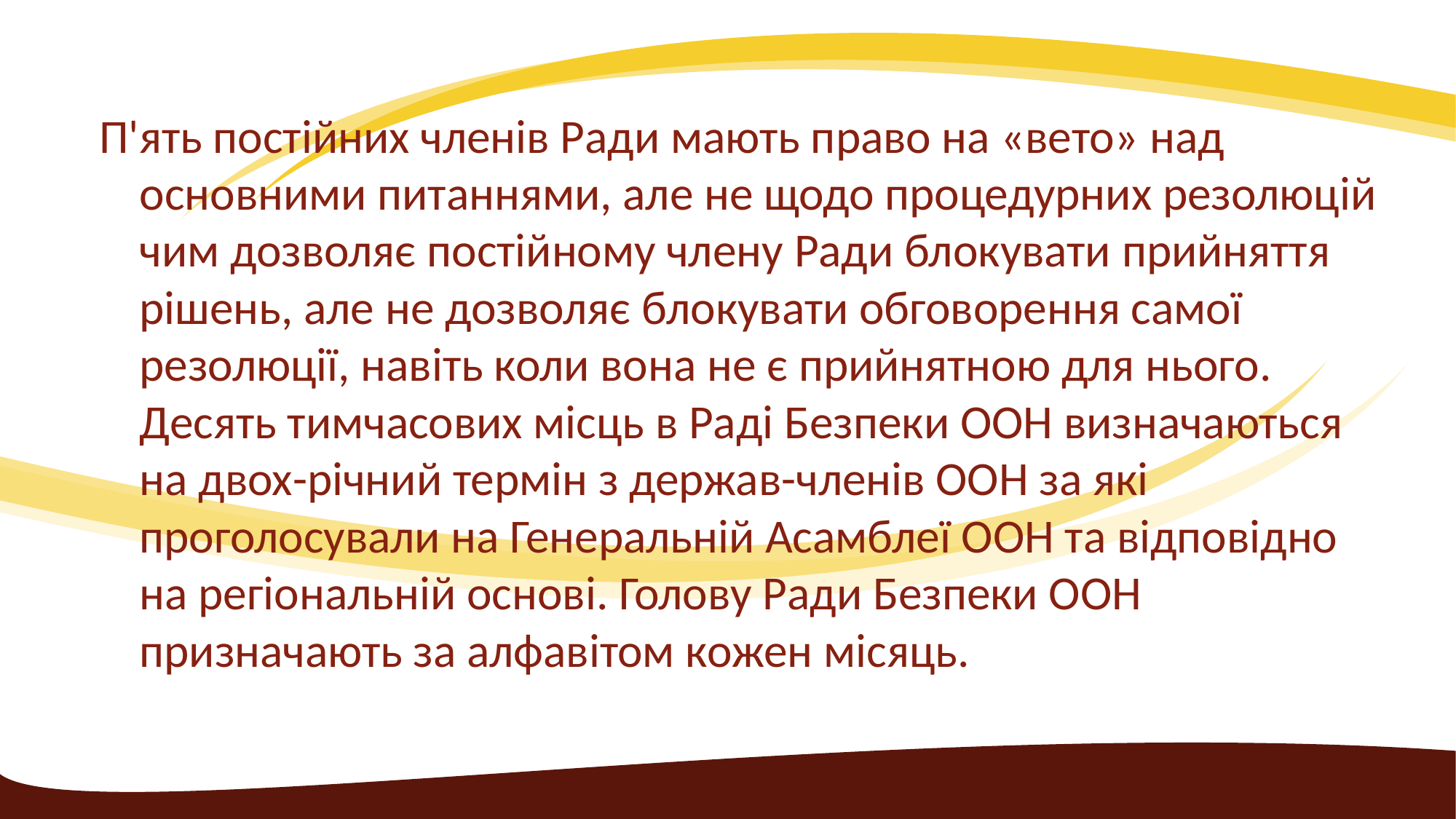

П'ять постійних членів Ради мають право на «вето» над основними питаннями, але не щодо процедурних резолюцій чим дозволяє постійному члену Ради блокувати прийняття рішень, але не дозволяє блокувати обговорення самої резолюції, навіть коли вона не є прийнятною для нього. Десять тимчасових місць в Раді Безпеки ООН визначаються на двох-річний термін з держав-членів ООН за які проголосували на Генеральній Асамблеї ООН та відповідно на регіональній основі. Голову Ради Безпеки ООН призначають за алфавітом кожен місяць.